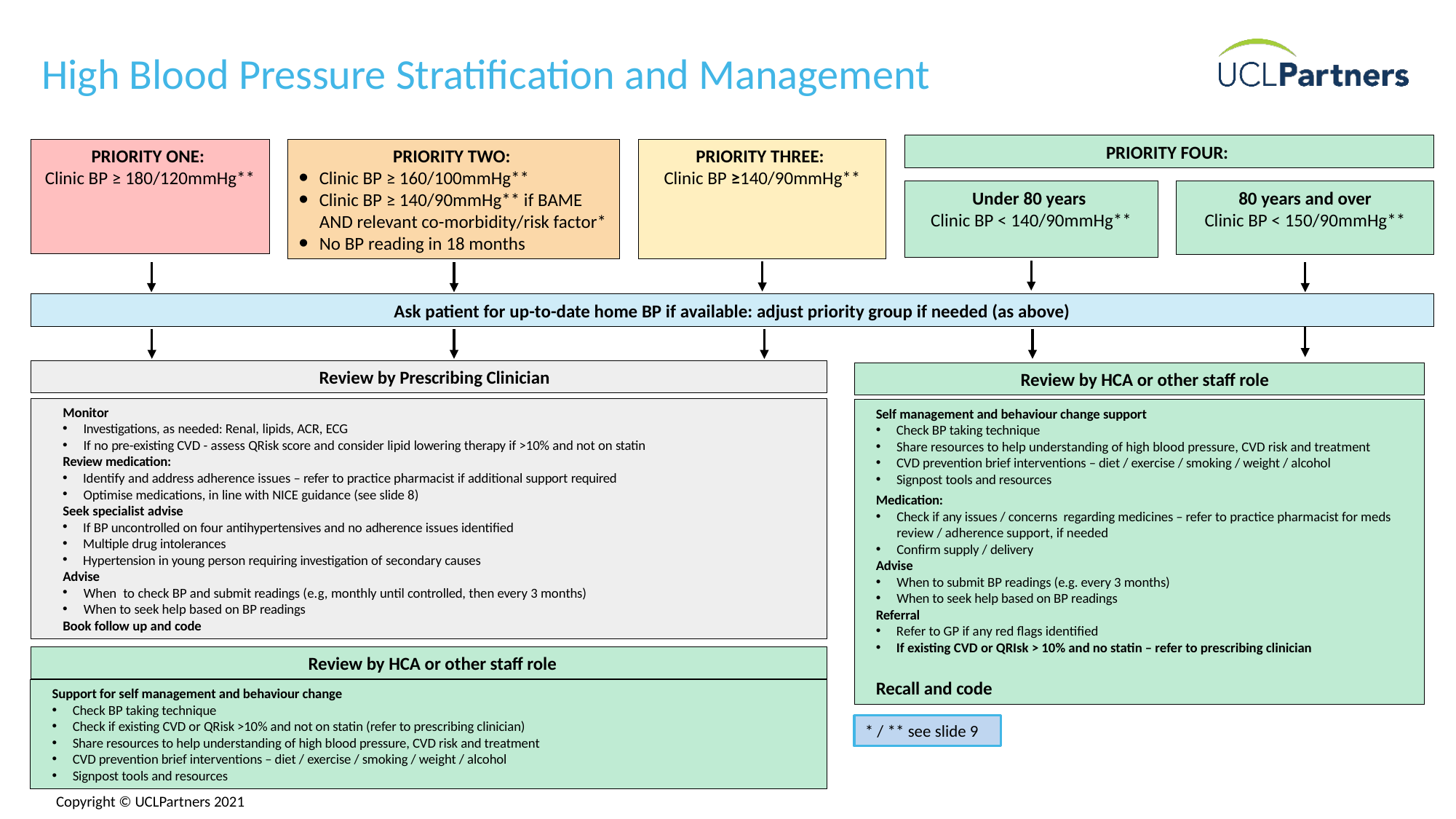

# High Blood Pressure Stratification and Management
PRIORITY FOUR:
PRIORITY THREE:
Clinic BP ≥140/90mmHg**

PRIORITY ONE:
Clinic BP ≥ 180/120mmHg**

PRIORITY TWO:
Clinic BP ≥ 160/100mmHg**
Clinic BP ≥ 140/90mmHg** if BAME AND relevant co-morbidity/risk factor*
No BP reading in 18 months
80 years and over
Clinic BP < 150/90mmHg**

Under 80 years
Clinic BP < 140/90mmHg**

Ask patient for up-to-date home BP if available: adjust priority group if needed (as above)
Review by Prescribing Clinician
Review by HCA or other staff role
Monitor
Investigations, as needed: Renal, lipids, ACR, ECG
If no pre-existing CVD - assess QRisk score and consider lipid lowering therapy if >10% and not on statin
Review medication:
Identify and address adherence issues – refer to practice pharmacist if additional support required
Optimise medications, in line with NICE guidance (see slide 8)
Seek specialist advise
If BP uncontrolled on four antihypertensives and no adherence issues identified
Multiple drug intolerances
Hypertension in young person requiring investigation of secondary causes
Advise
When to check BP and submit readings (e.g, monthly until controlled, then every 3 months)
When to seek help based on BP readings
Book follow up and code
Self management and behaviour change support
Check BP taking technique
Share resources to help understanding of high blood pressure, CVD risk and treatment
CVD prevention brief interventions – diet / exercise / smoking / weight / alcohol
Signpost tools and resources
Medication:
Check if any issues / concerns  regarding medicines – refer to practice pharmacist for meds review / adherence support, if needed
Confirm supply / delivery
Advise
When to submit BP readings (e.g. every 3 months)
When to seek help based on BP readings
Referral
Refer to GP if any red flags identified
If existing CVD or QRIsk > 10% and no statin – refer to prescribing clinician

Recall and code
Review by HCA or other staff role
Support for self management and behaviour change
Check BP taking technique
Check if existing CVD or QRisk >10% and not on statin (refer to prescribing clinician)
Share resources to help understanding of high blood pressure, CVD risk and treatment
CVD prevention brief interventions – diet / exercise / smoking / weight / alcohol
Signpost tools and resources
* / ** see slide 9